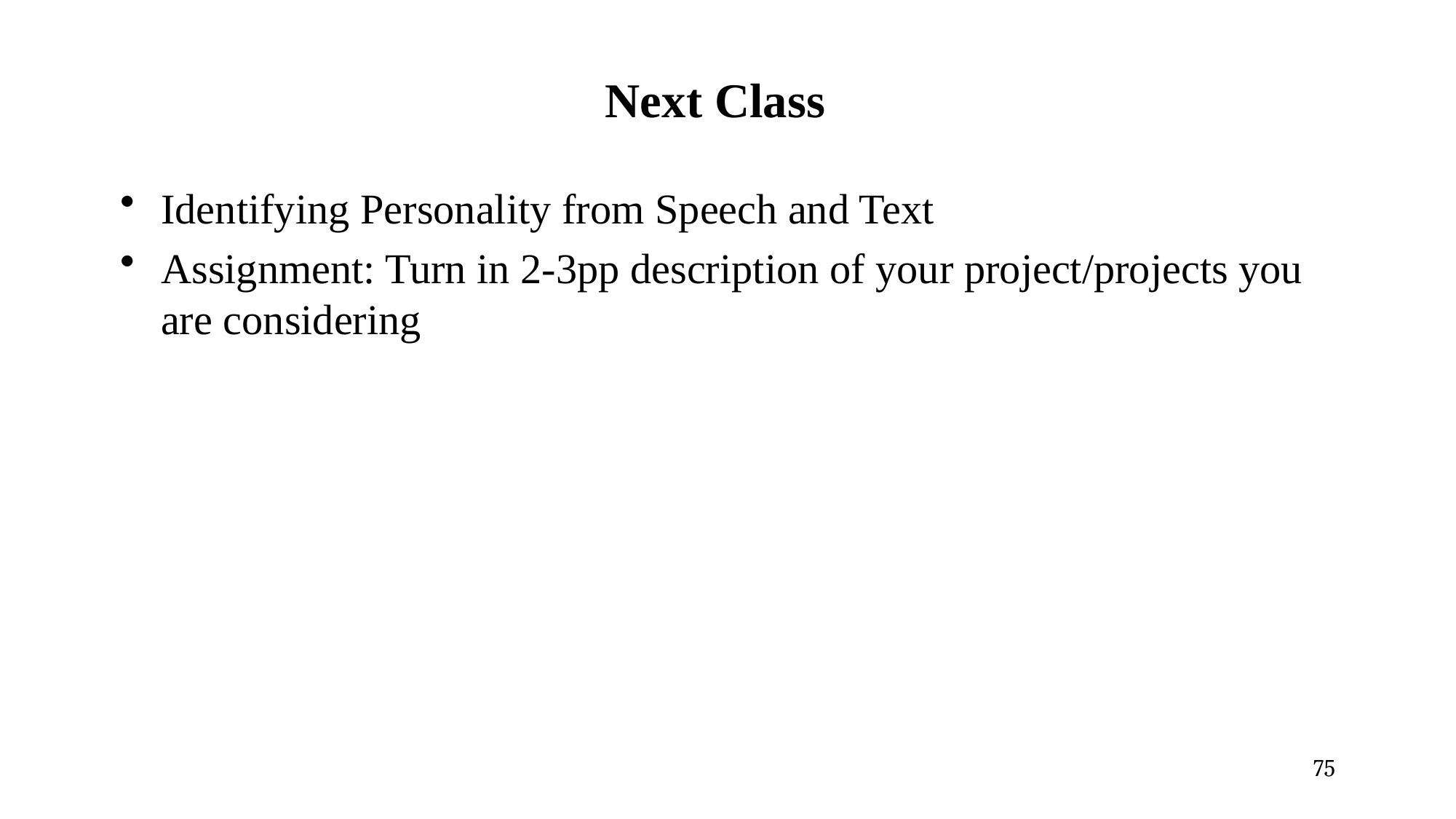

# Next Class
Identifying Personality from Speech and Text
Assignment: Turn in 2-3pp description of your project/projects you are considering
75